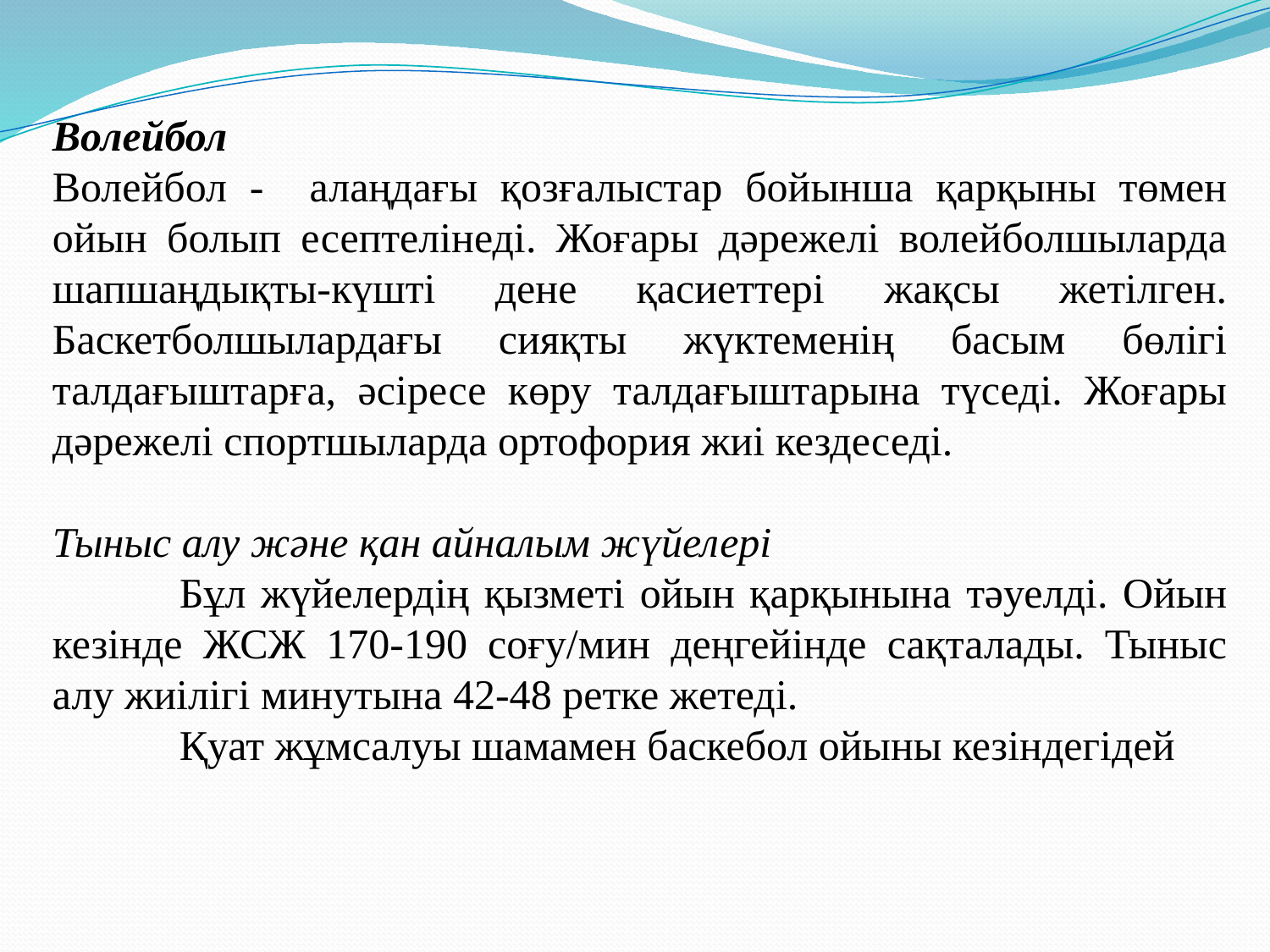

Волейбол
Волейбол -  алаңдағы қозғалыстар бойынша қарқыны төмен ойын болып есептелінеді. Жоғары дәрежелі волейболшыларда шапшаңдықты-күшті дене қасиеттері жақсы жетілген. Баскетболшылардағы сияқты жүктеменің басым бөлігі талдағыштарға, әсіресе көру талдағыштарына түседі. Жоғары дәрежелі спортшыларда ортофория жиі кездеседі.

Тыныс алу және қан айналым жүйелері
	Бұл жүйелердің қызметі ойын қарқынына тәуелді. Ойын кезінде ЖСЖ 170-190 соғу/мин деңгейінде сақталады. Тыныс алу жиілігі минутына 42-48 ретке жетеді.
	Қуат жұмсалуы шамамен баскебол ойыны кезіндегідей